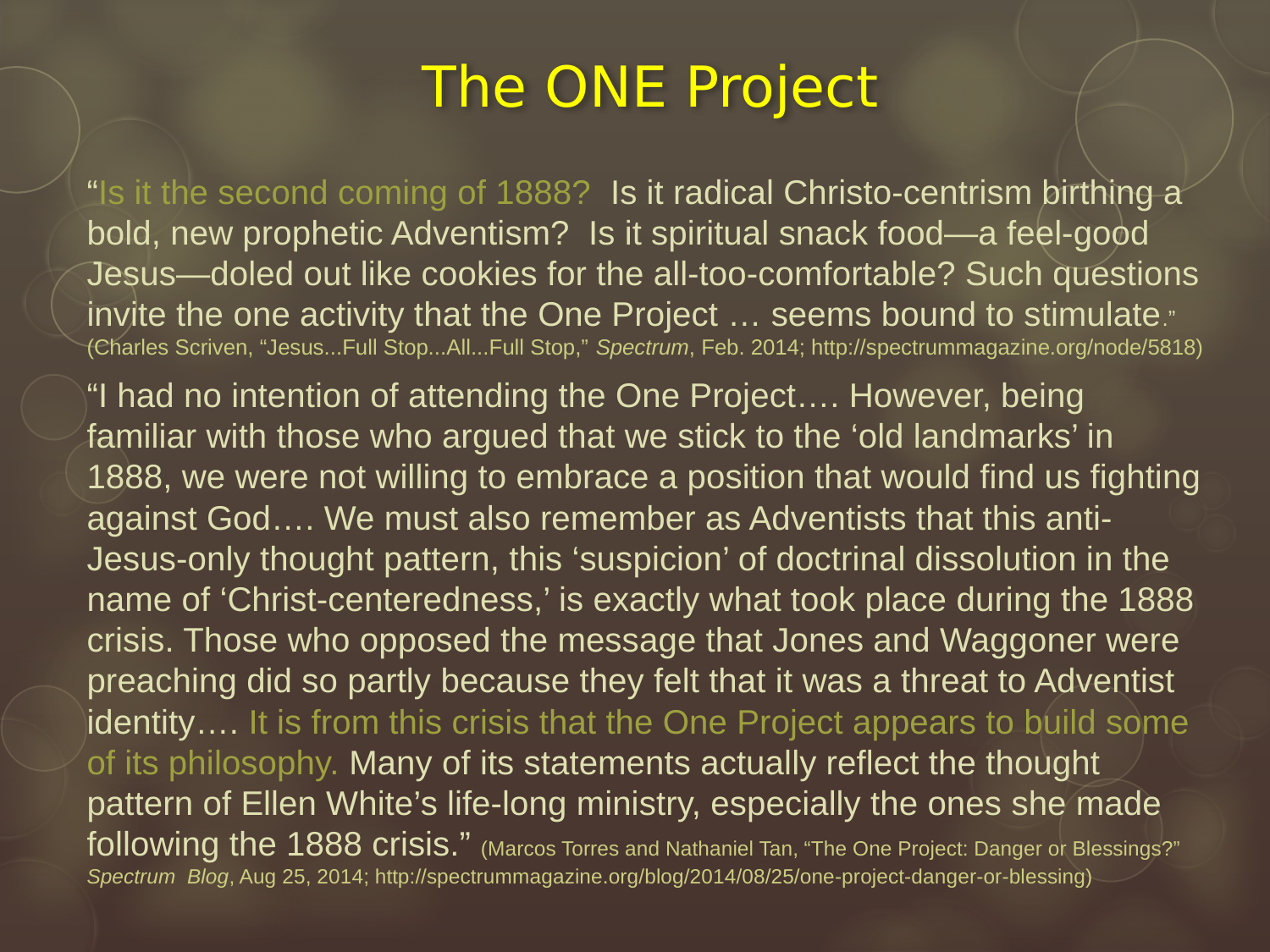

# The ONE Project
“Is it the second coming of 1888?  Is it radical Christo-centrism birthing a bold, new prophetic Adventism?  Is it spiritual snack food—a feel-good Jesus—doled out like cookies for the all-too-comfortable? Such questions invite the one activity that the One Project … seems bound to stimulate.” (Charles Scriven, “Jesus...Full Stop...All...Full Stop,” Spectrum, Feb. 2014; http://spectrummagazine.org/node/5818)
“I had no intention of attending the One Project…. However, being familiar with those who argued that we stick to the ‘old landmarks’ in 1888, we were not willing to embrace a position that would find us fighting against God…. We must also remember as Adventists that this anti-Jesus-only thought pattern, this ‘suspicion’ of doctrinal dissolution in the name of ‘Christ-centeredness,’ is exactly what took place during the 1888 crisis. Those who opposed the message that Jones and Waggoner were preaching did so partly because they felt that it was a threat to Adventist identity…. It is from this crisis that the One Project appears to build some of its philosophy. Many of its statements actually reflect the thought pattern of Ellen White’s life-long ministry, especially the ones she made following the 1888 crisis.” (Marcos Torres and Nathaniel Tan, “The One Project: Danger or Blessings?” Spectrum  Blog, Aug 25, 2014; http://spectrummagazine.org/blog/2014/08/25/one-project-danger-or-blessing)